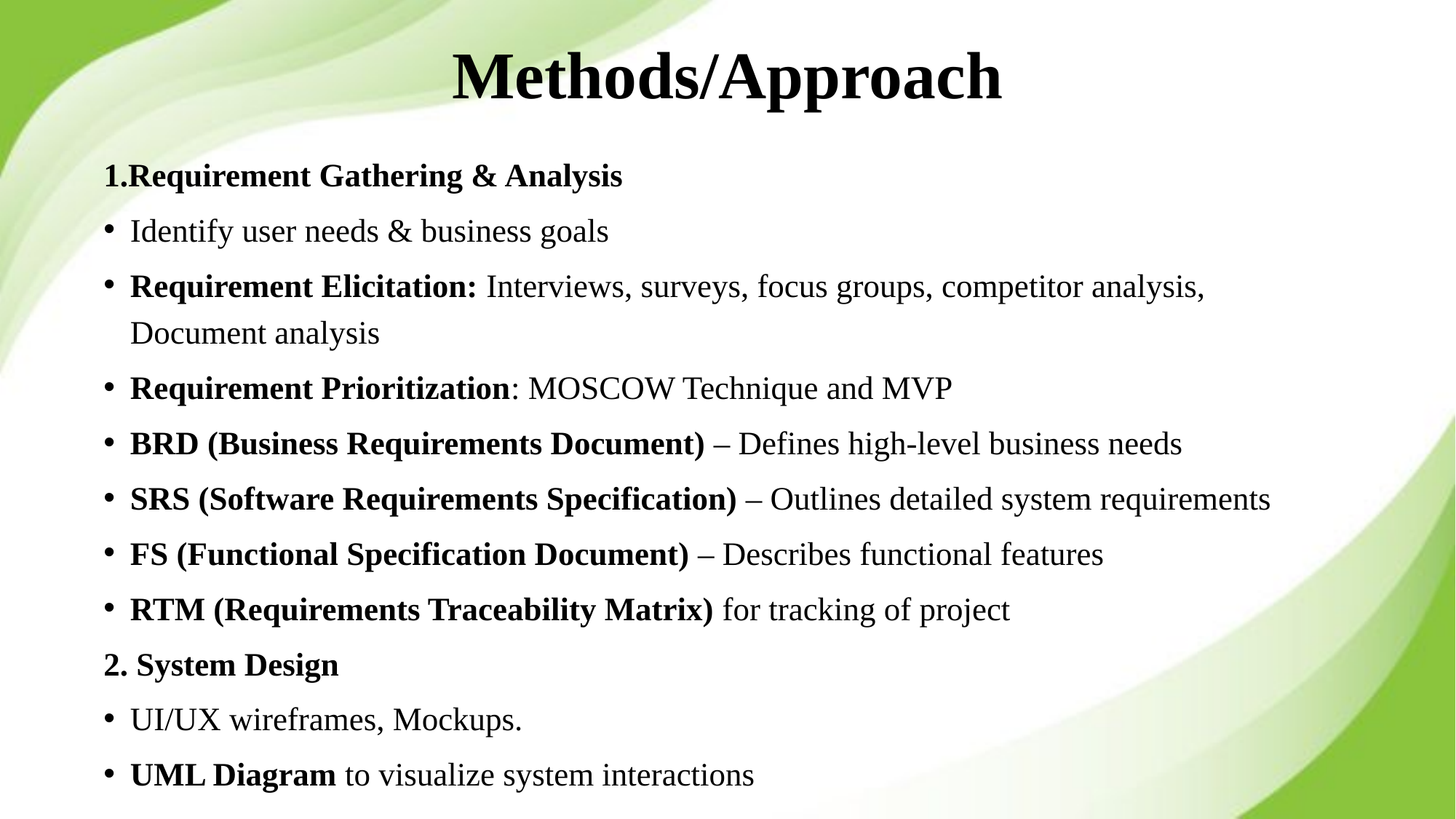

# Methods/Approach
1.Requirement Gathering & Analysis
Identify user needs & business goals
Requirement Elicitation: Interviews, surveys, focus groups, competitor analysis, Document analysis
Requirement Prioritization: MOSCOW Technique and MVP
BRD (Business Requirements Document) – Defines high-level business needs
SRS (Software Requirements Specification) – Outlines detailed system requirements
FS (Functional Specification Document) – Describes functional features
RTM (Requirements Traceability Matrix) for tracking of project
2. System Design
UI/UX wireframes, Mockups.
UML Diagram to visualize system interactions